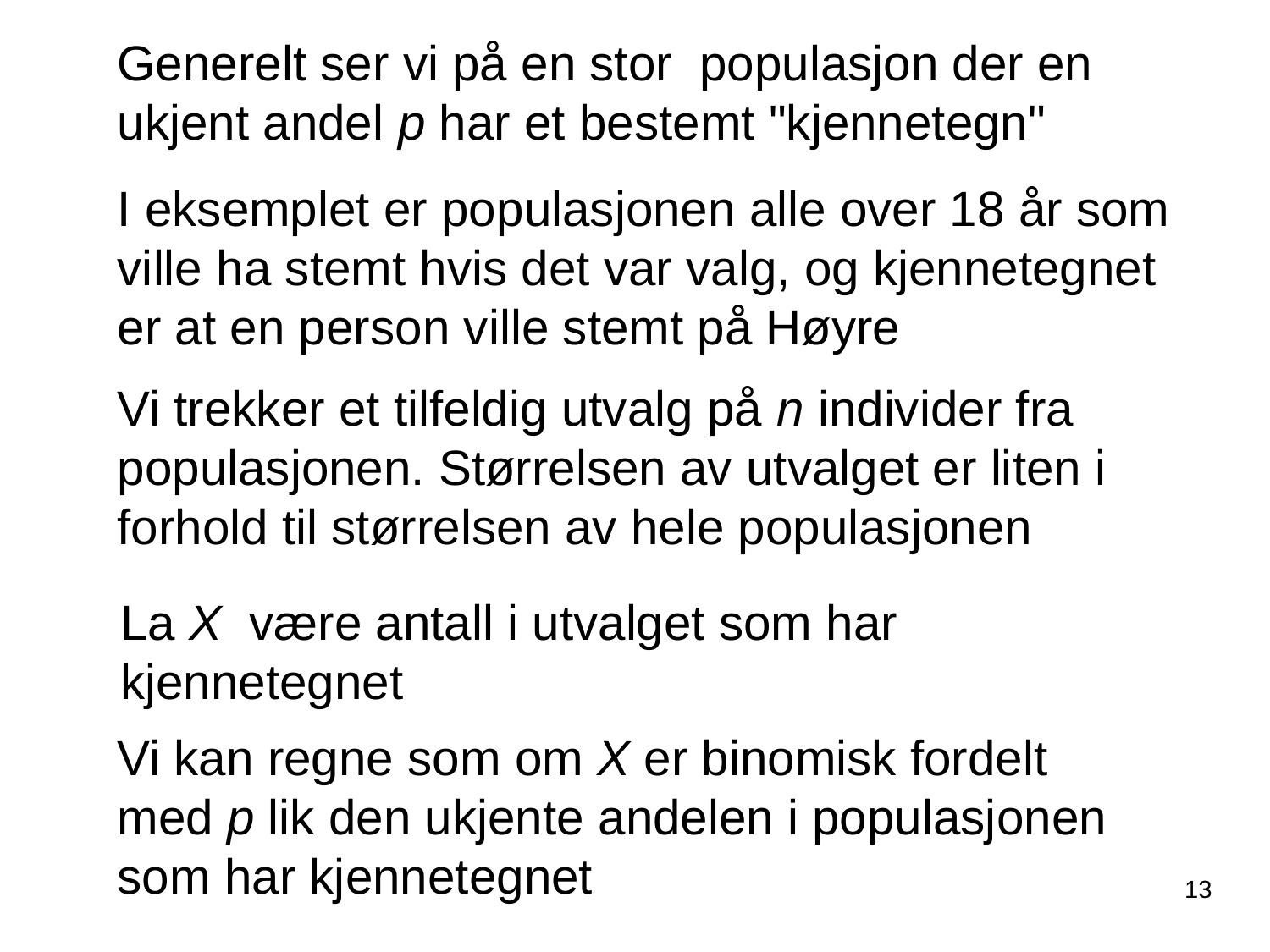

Generelt ser vi på en stor  populasjon der en ukjent andel p har et bestemt "kjennetegn"

I eksemplet er populasjonen alle over 18 år som ville ha stemt hvis det var valg, og kjennetegnet er at en person ville stemt på Høyre
Vi trekker et tilfeldig utvalg på n individer fra populasjonen. Størrelsen av utvalget er liten i forhold til størrelsen av hele populasjonen
La X  være antall i utvalget som har kjennetegnet
Vi kan regne som om X er binomisk fordelt med p lik den ukjente andelen i populasjonen som har kjennetegnet
13